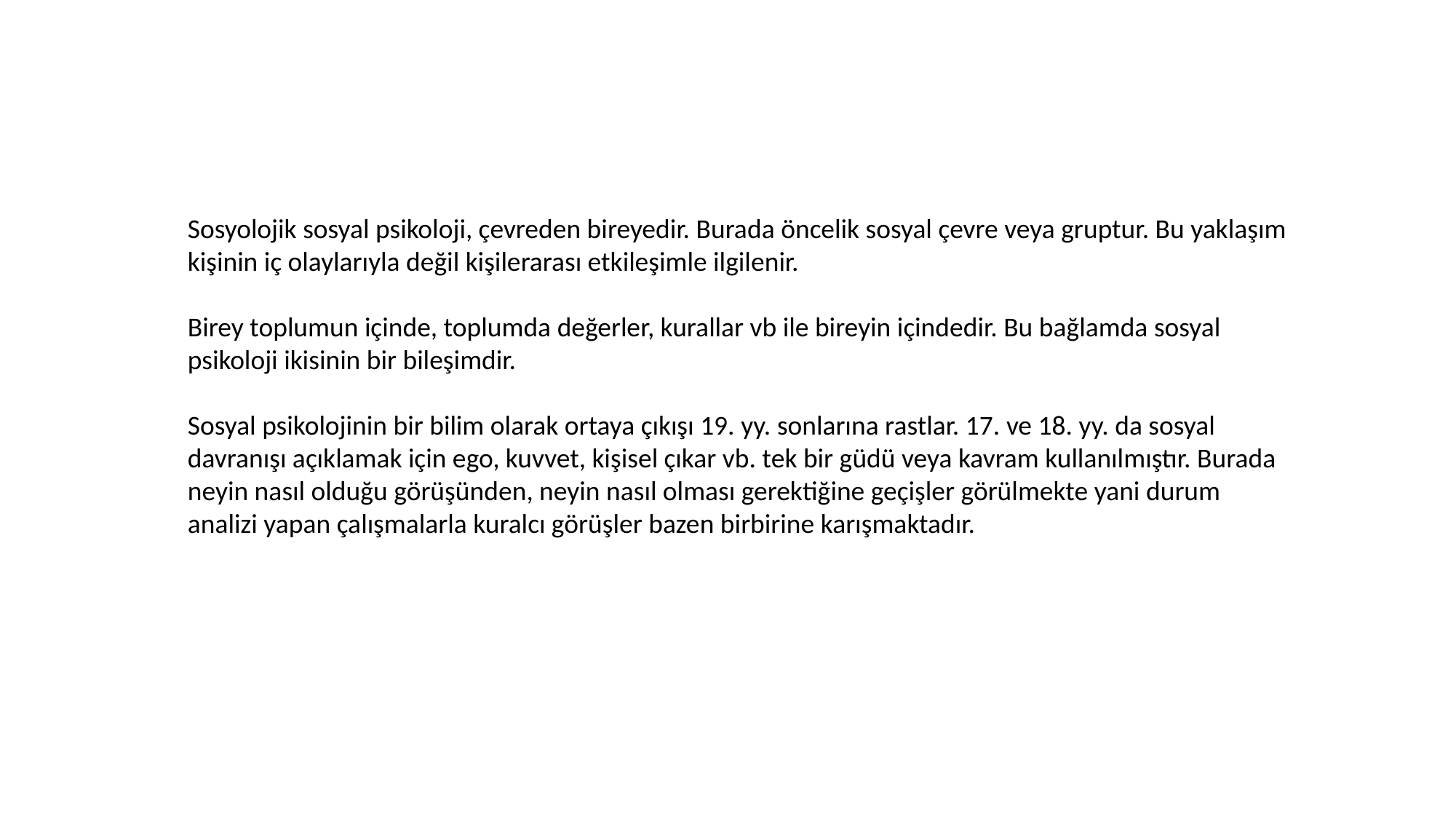

Sosyolojik sosyal psikoloji, çevreden bireyedir. Burada öncelik sosyal çevre veya gruptur. Bu yaklaşım kişinin iç olaylarıyla değil kişilerarası etkileşimle ilgilenir.

Birey toplumun içinde, toplumda değerler, kurallar vb ile bireyin içindedir. Bu bağlamda sosyal psikoloji ikisinin bir bileşimdir.

Sosyal psikolojinin bir bilim olarak ortaya çıkışı 19. yy. sonlarına rastlar. 17. ve 18. yy. da sosyal davranışı açıklamak için ego, kuvvet, kişisel çıkar vb. tek bir güdü veya kavram kullanılmıştır. Burada neyin nasıl olduğu görüşünden, neyin nasıl olması gerektiğine geçişler görülmekte yani durum analizi yapan çalışmalarla kuralcı görüşler bazen birbirine karışmaktadır.